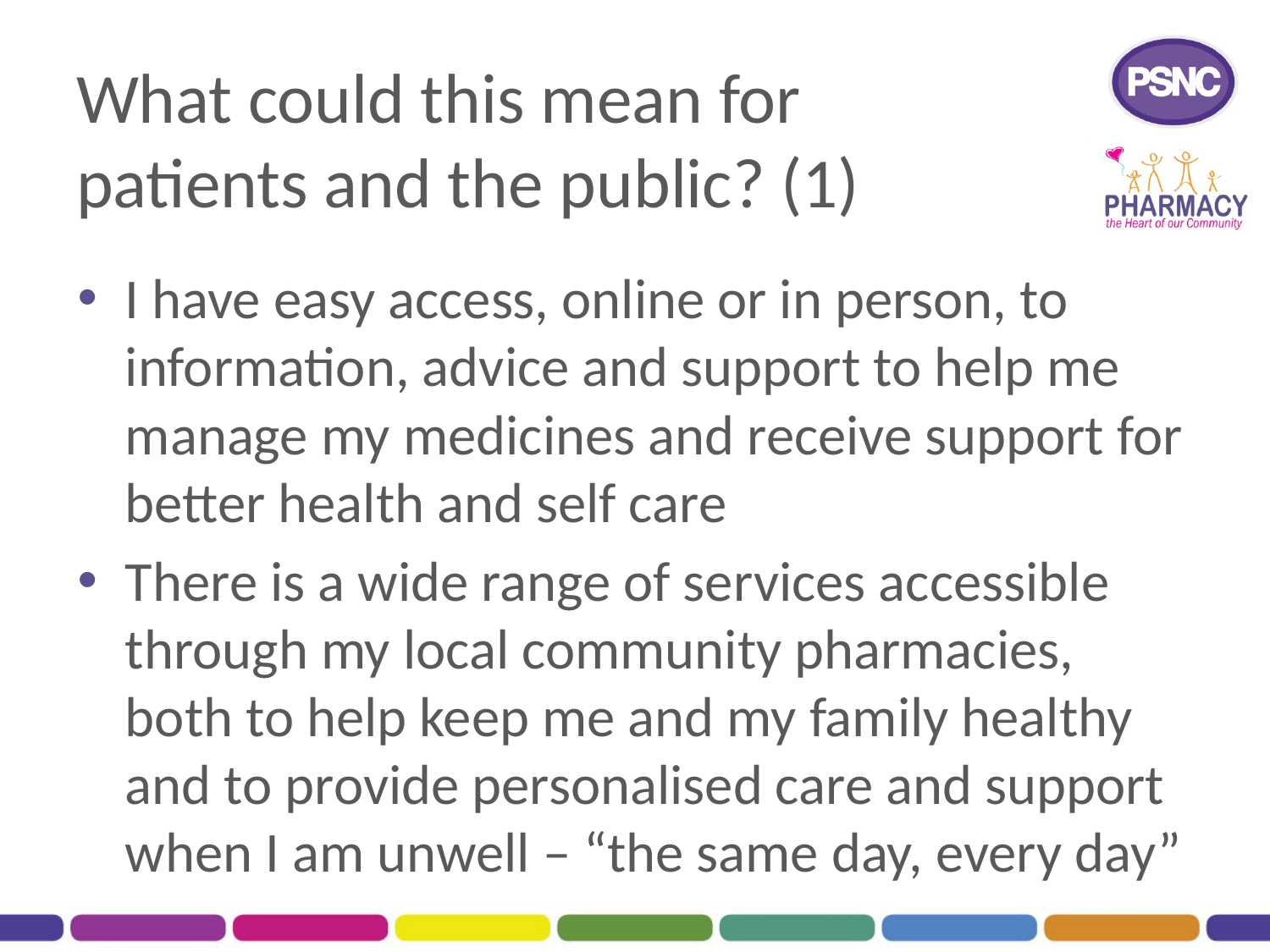

# What could this mean for patients and the public? (1)
I have easy access, online or in person, to information, advice and support to help me manage my medicines and receive support for better health and self care
There is a wide range of services accessible through my local community pharmacies, both to help keep me and my family healthy and to provide personalised care and support when I am unwell – “the same day, every day”